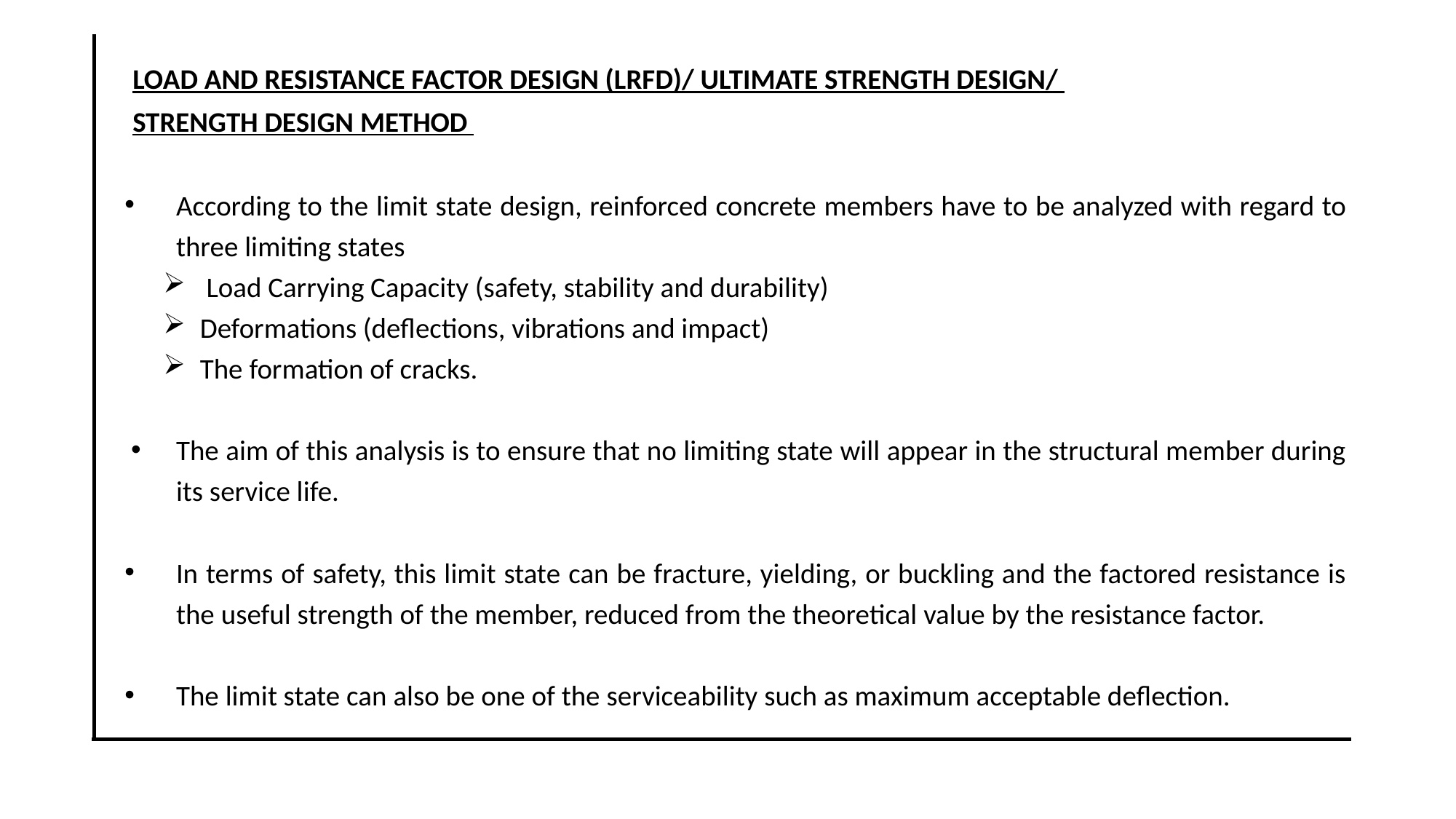

LOAD AND RESISTANCE FACTOR DESIGN (LRFD)/ ULTIMATE STRENGTH DESIGN/
   STRENGTH DESIGN METHOD

According to the limit state design, reinforced concrete members have to be analyzed with regard to three limiting states
 Load Carrying Capacity (safety, stability and durability)
Deformations (deflections, vibrations and impact)
The formation of cracks.

The aim of this analysis is to ensure that no limiting state will appear in the structural member during its service life.

In terms of safety, this limit state can be fracture, yielding, or buckling and the factored resistance is the useful strength of the member, reduced from the theoretical value by the resistance factor.

The limit state can also be one of the serviceability such as maximum acceptable deflection.